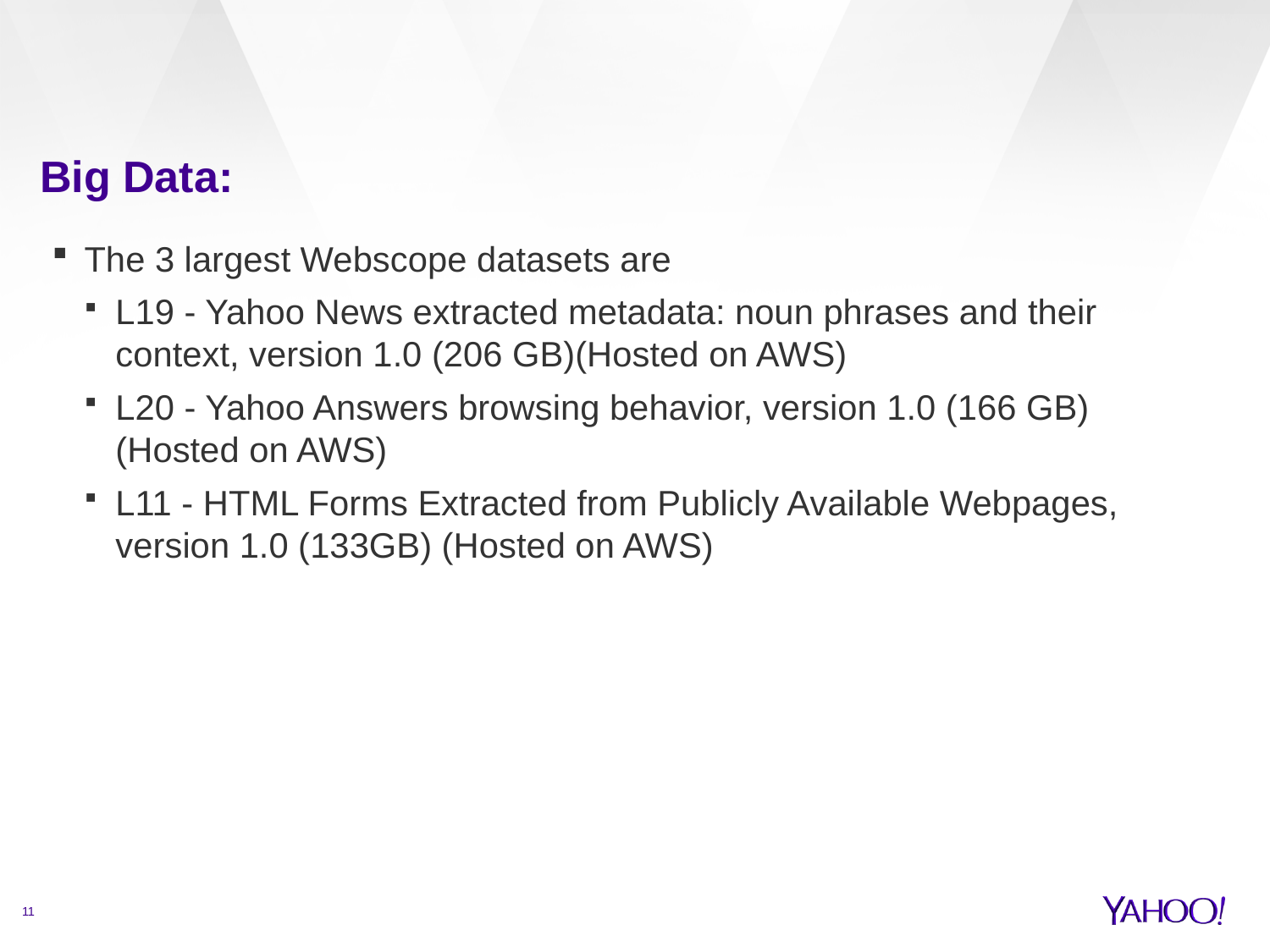

# Big Data:
The 3 largest Webscope datasets are
L19 - Yahoo News extracted metadata: noun phrases and their context, version 1.0 (206 GB)(Hosted on AWS)
L20 - Yahoo Answers browsing behavior, version 1.0 (166 GB) (Hosted on AWS)
L11 - HTML Forms Extracted from Publicly Available Webpages, version 1.0 (133GB) (Hosted on AWS)

11